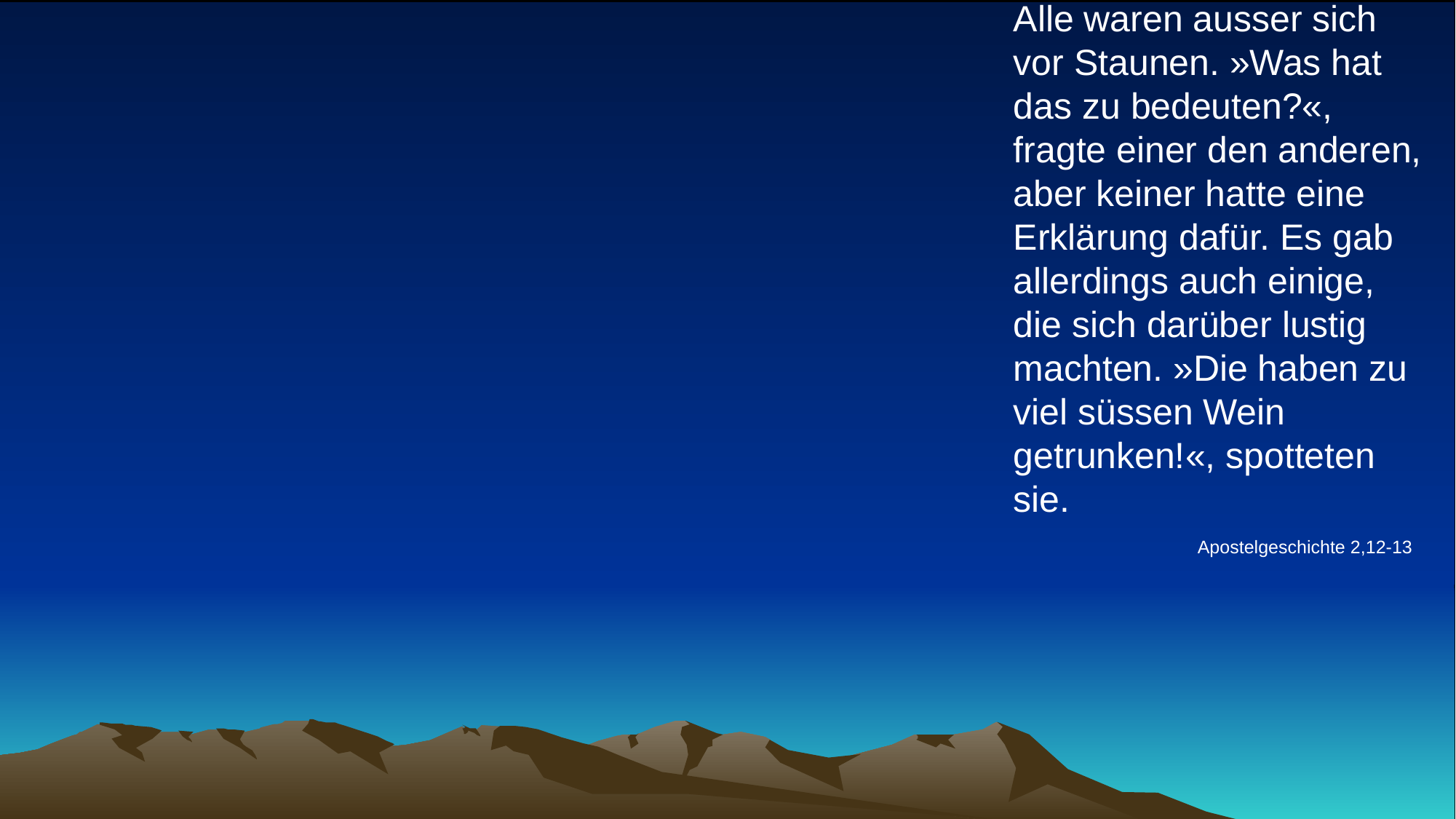

# Alle waren ausser sich vor Staunen. »Was hat das zu bedeuten?«, fragte einer den anderen, aber keiner hatte eine Erklärung dafür. Es gab allerdings auch einige, die sich darüber lustig machten. »Die haben zu viel süssen Wein getrunken!«, spotteten sie.
Apostelgeschichte 2,12-13